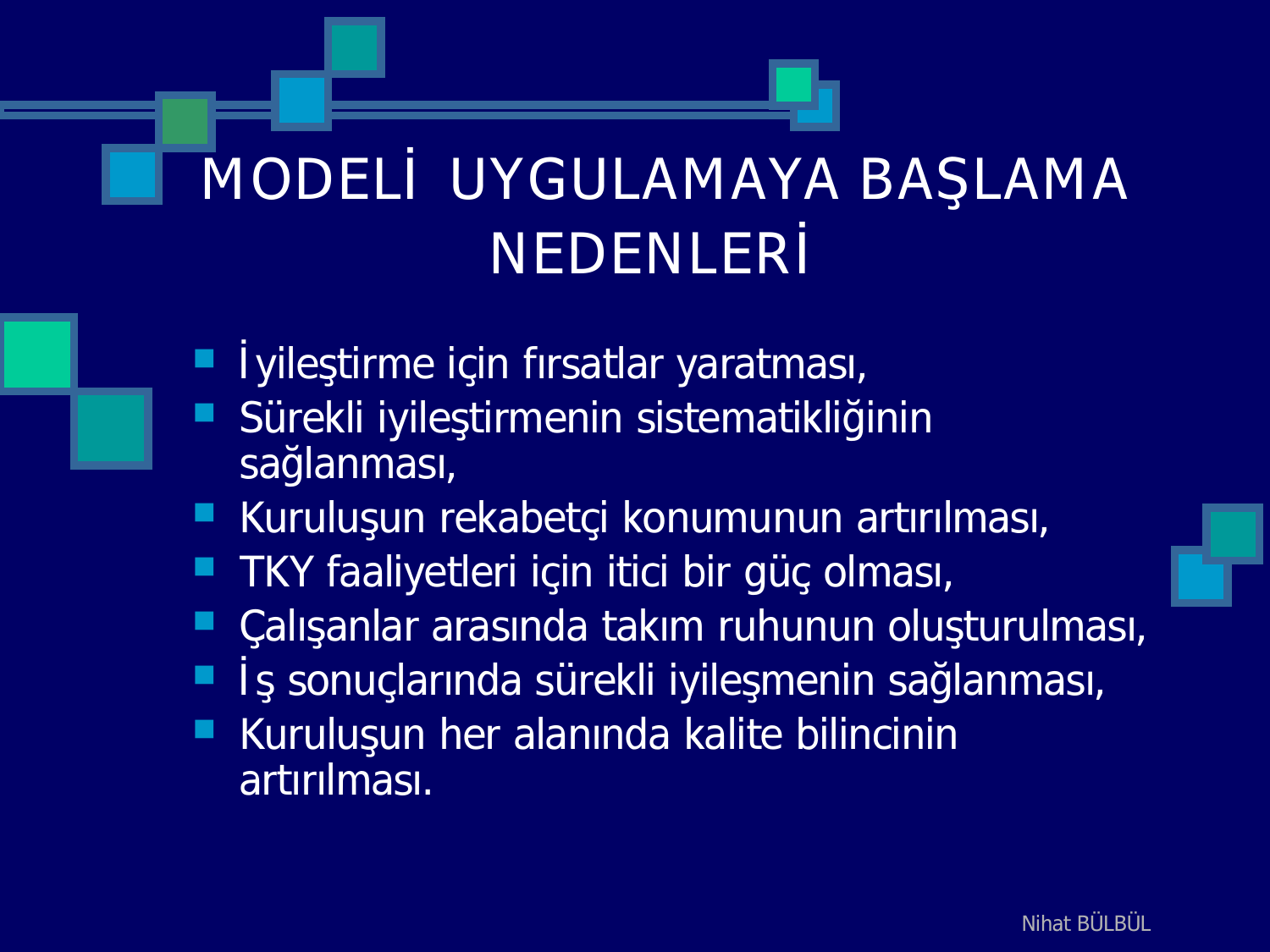

# MODELİ UYGULAMAYA BAŞLAMA NEDENLERİ
İyileştirme için fırsatlar yaratması,
Sürekli iyileştirmenin sistematikliğinin sağlanması,
Kuruluşun rekabetçi konumunun artırılması,
TKY faaliyetleri için itici bir güç olması,
Çalışanlar arasında takım ruhunun oluşturulması,
İş sonuçlarında sürekli iyileşmenin sağlanması,
Kuruluşun her alanında kalite bilincinin artırılması.

Nihat BÜLBÜL